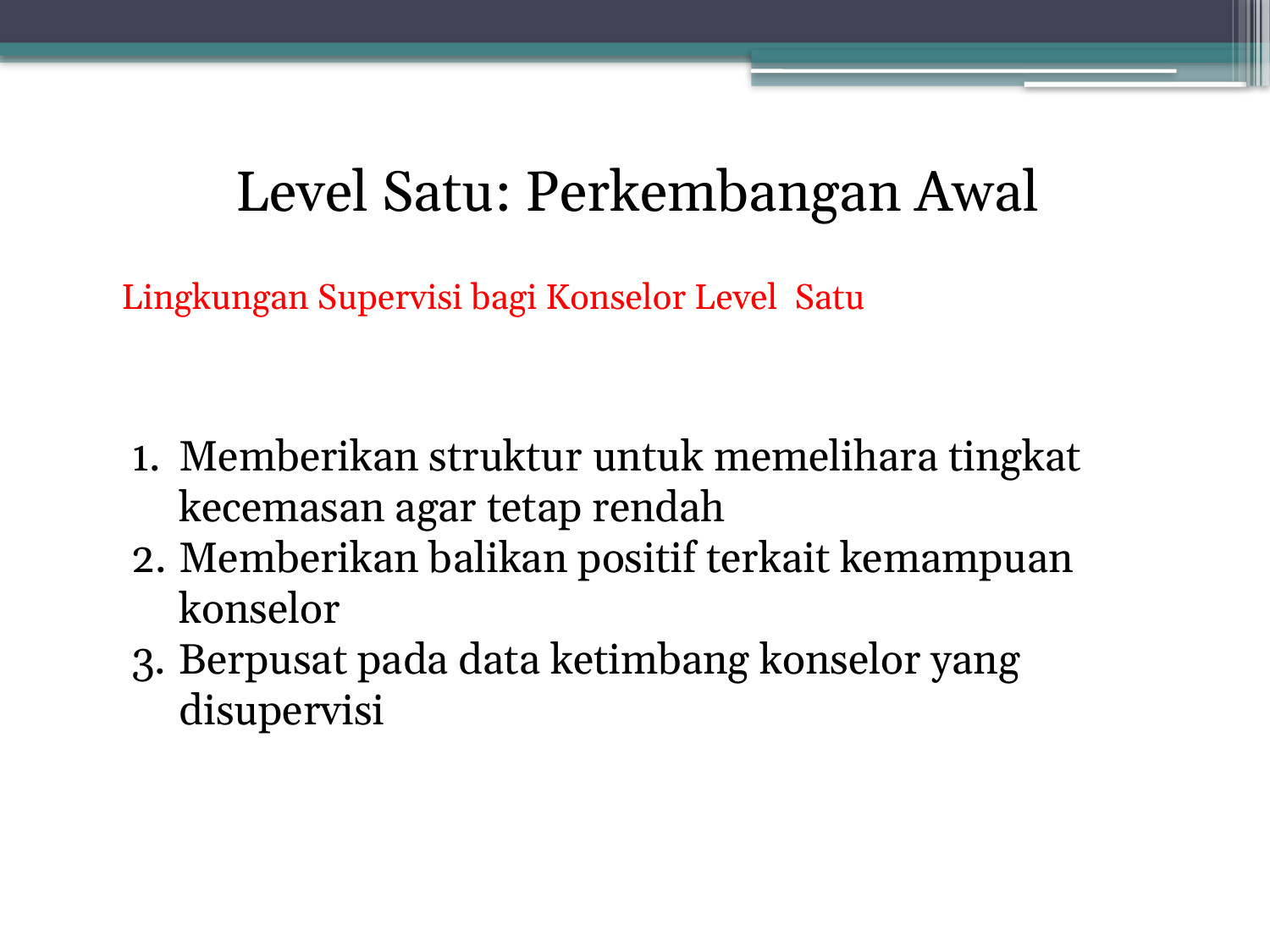

Level Satu: Perkembangan Awal
Lingkungan Supervisi bagi Konselor Level  Satu
Memberikan struktur untuk memelihara tingkat kecemasan agar tetap rendah
Memberikan balikan positif terkait kemampuan konselor
Berpusat pada data ketimbang konselor yang disupervisi